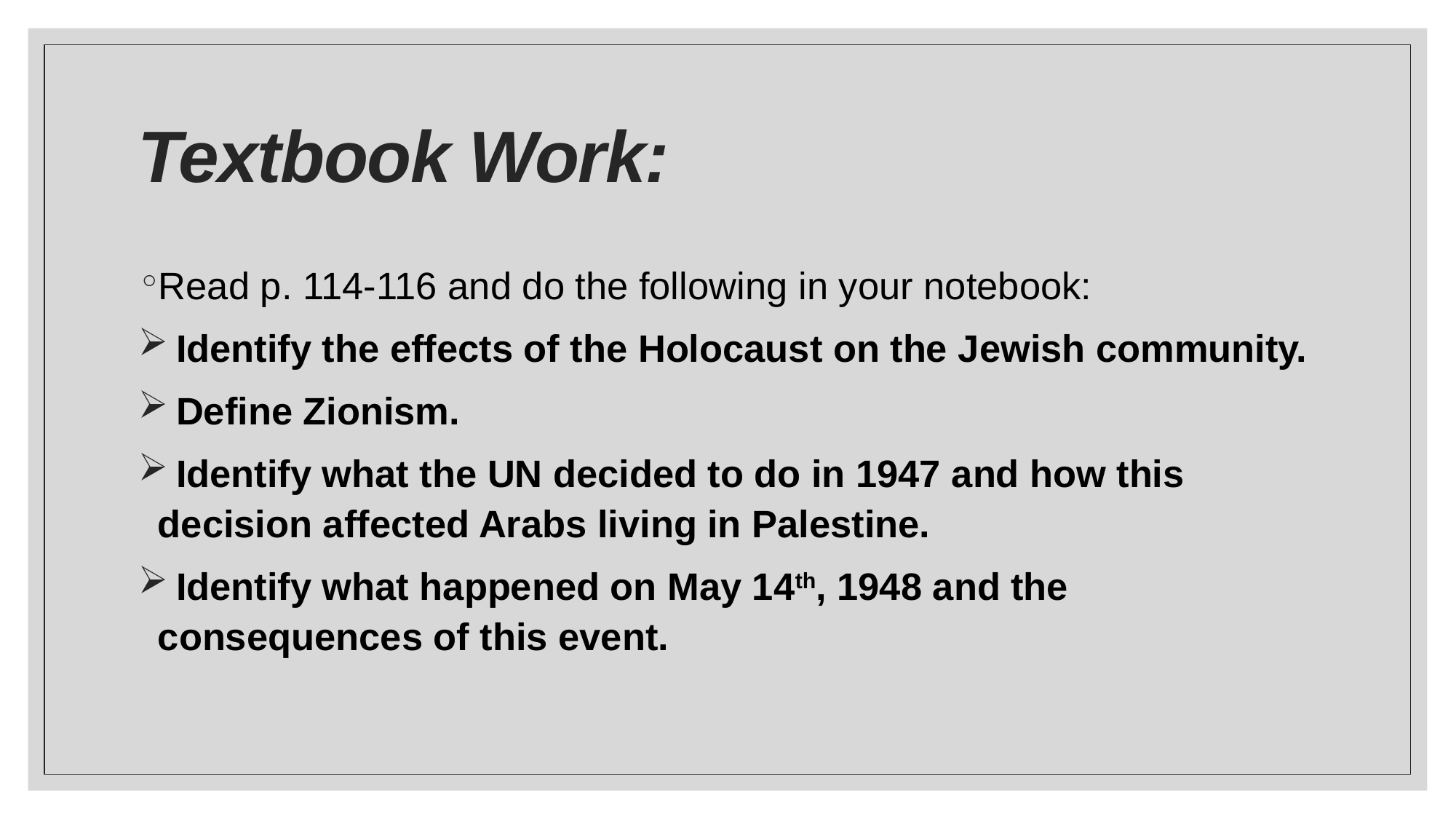

# Textbook Work:
Read p. 114-116 and do the following in your notebook:
 Identify the effects of the Holocaust on the Jewish community.
 Define Zionism.
 Identify what the UN decided to do in 1947 and how this decision affected Arabs living in Palestine.
 Identify what happened on May 14th, 1948 and the consequences of this event.